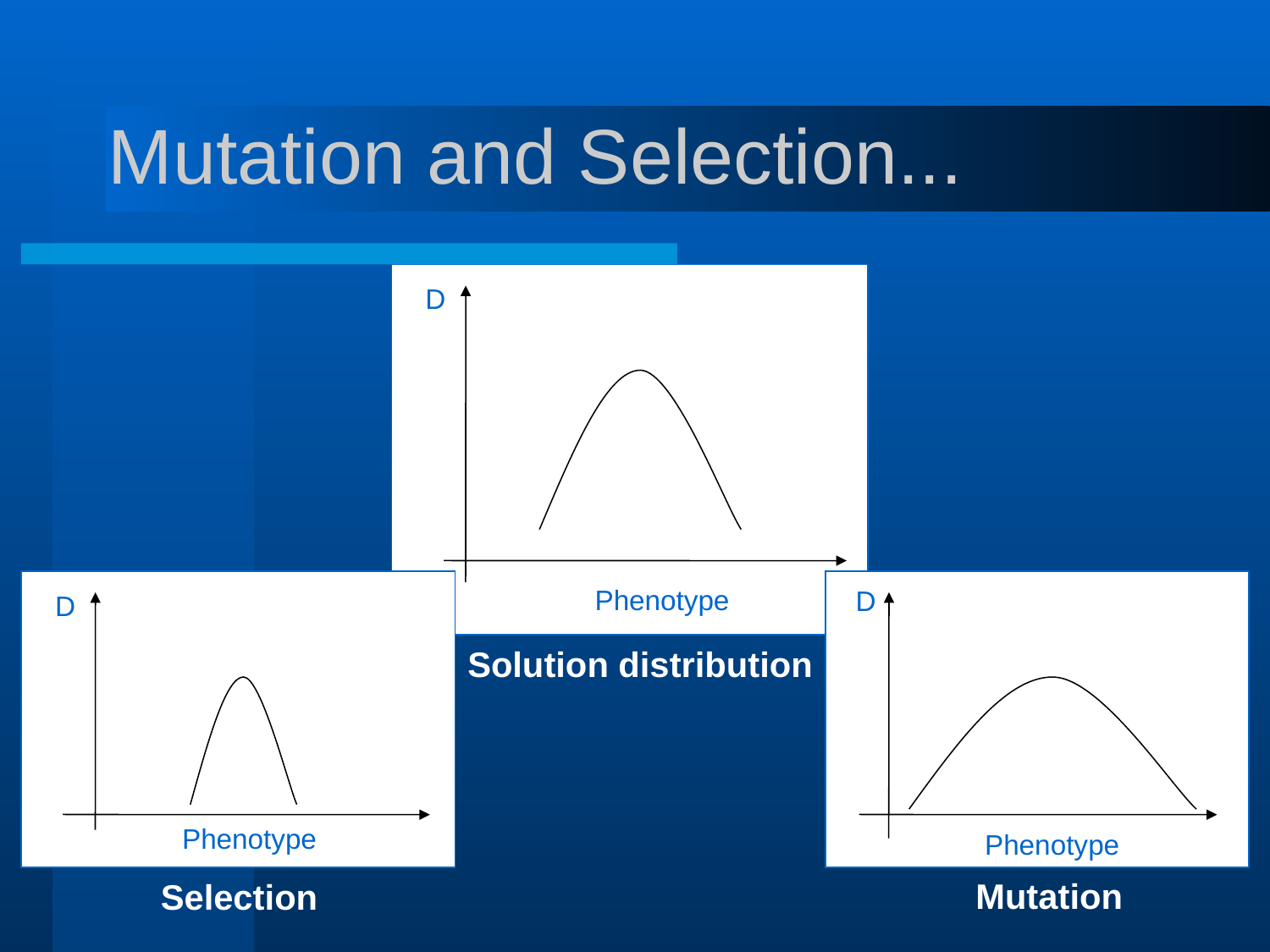

# Mutation and Selection...

D

Phenotype
D
D

Solution distribution

Phenotype

Phenotype
Mutation
Selection